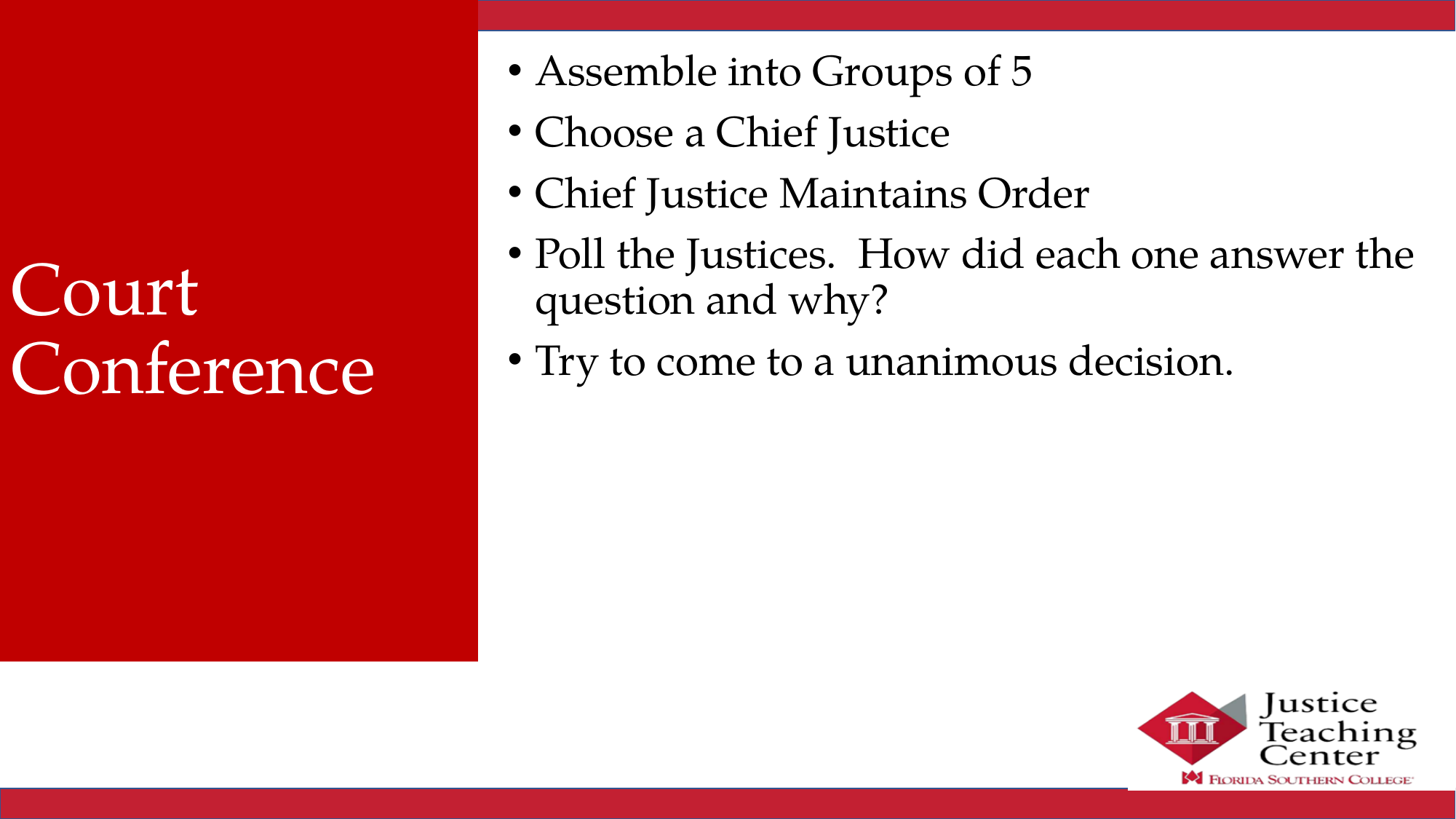

# Court Conference
Assemble into Groups of 5
Choose a Chief Justice
Chief Justice Maintains Order
Poll the Justices.  How did each one answer the question and why?
Try to come to a unanimous decision.